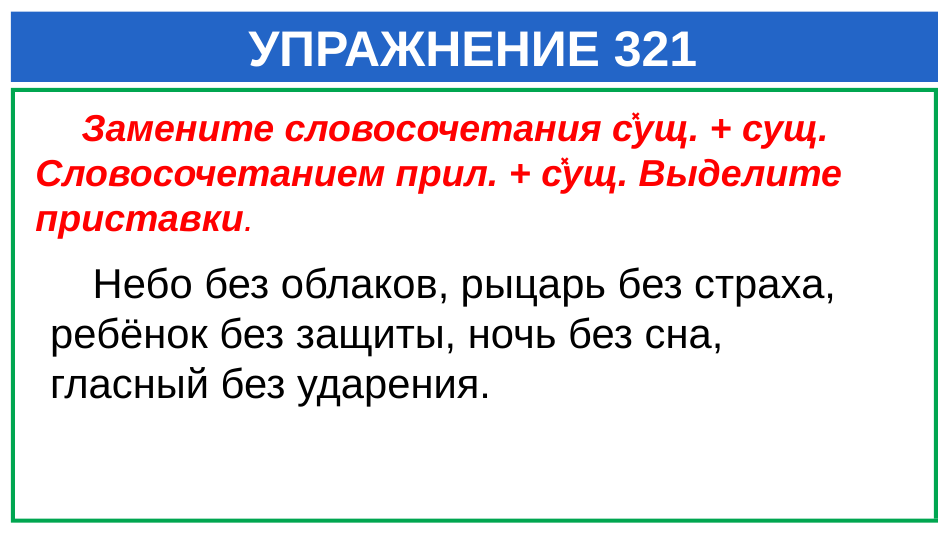

# УПРАЖНЕНИЕ 321
     Замените словосочетания с̽ущ. + сущ. Словосочетанием прил. + с̽ущ. Выделите приставки.
     Небо без облаков, рыцарь без страха, ребёнок без защиты, ночь без сна, гласный без ударения.